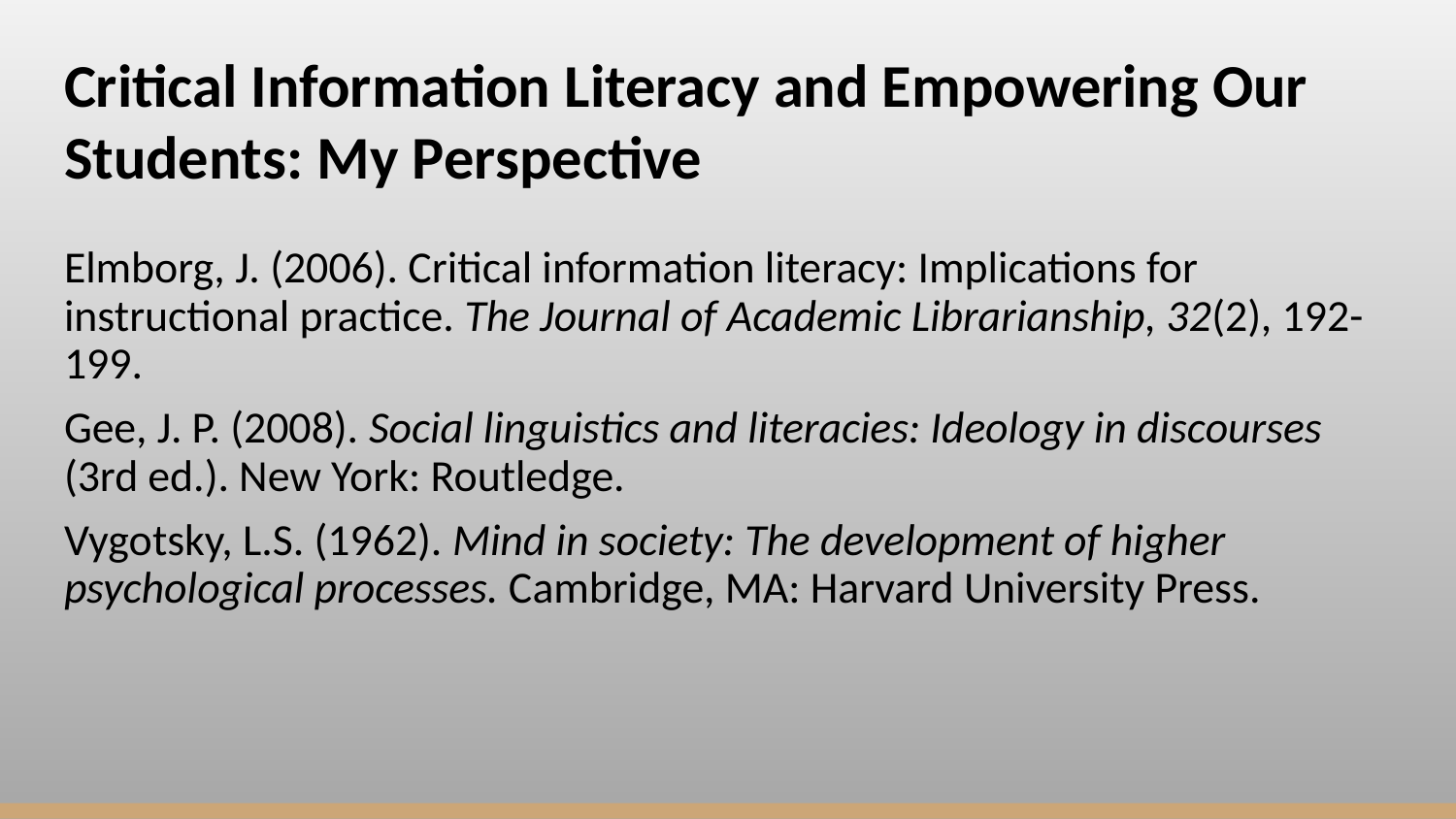

# Critical Information Literacy and Empowering Our Students: My Perspective
Elmborg, J. (2006). Critical information literacy: Implications for instructional practice. The Journal of Academic Librarianship, 32(2), 192-199.
Gee, J. P. (2008). Social linguistics and literacies: Ideology in discourses (3rd ed.). New York: Routledge.
Vygotsky, L.S. (1962). Mind in society: The development of higher psychological processes. Cambridge, MA: Harvard University Press.